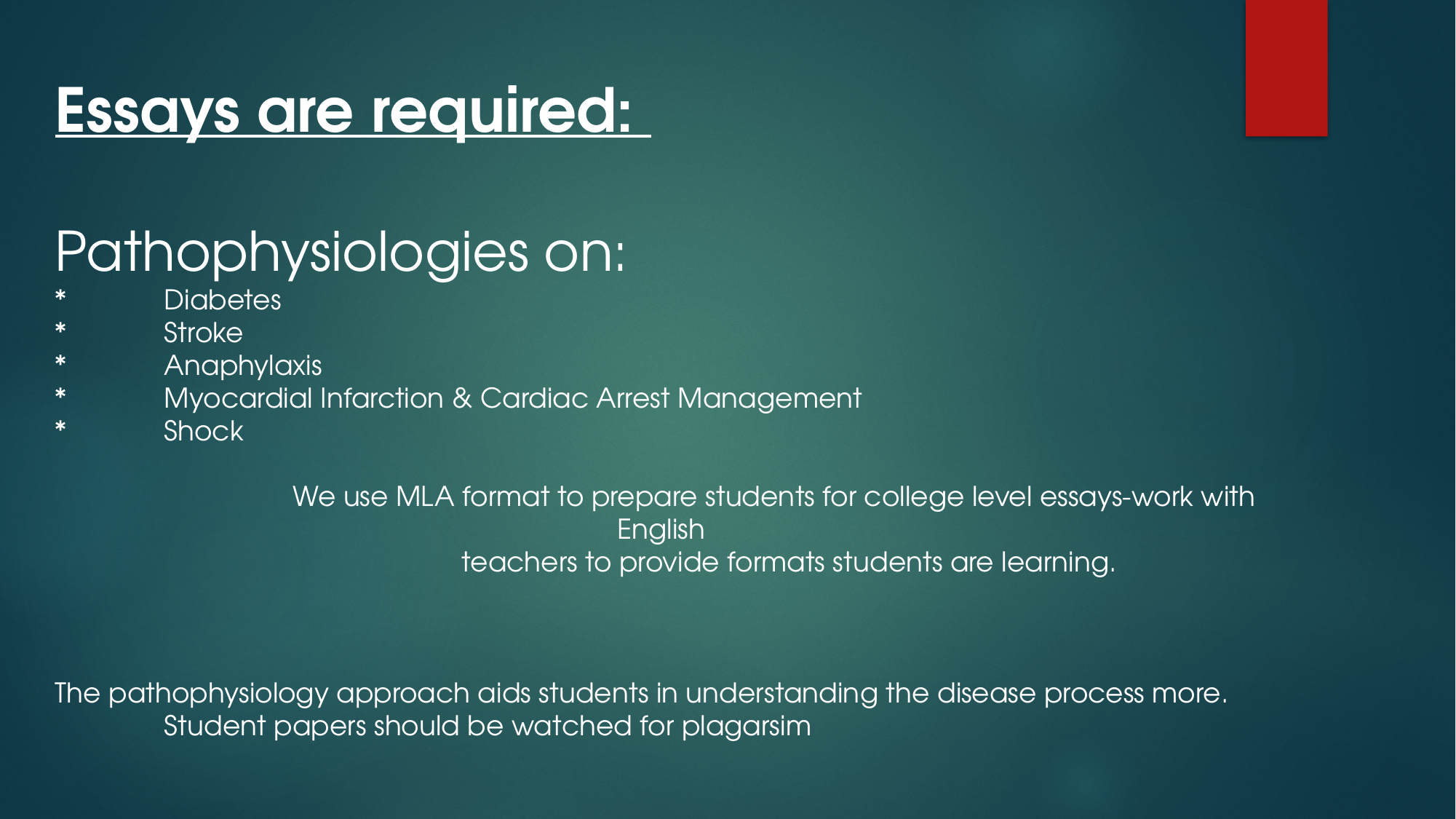

Essays are required:

Pathophysiologies on:
*	Diabetes
* 	Stroke
*	Anaphylaxis
*	Myocardial Infarction & Cardiac Arrest Management
*	Shock

		We use MLA format to prepare students for college level essays-work with English
		    teachers to provide formats students are learning.

The pathophysiology approach aids students in understanding the disease process more.
	Student papers should be watched for plagarsim